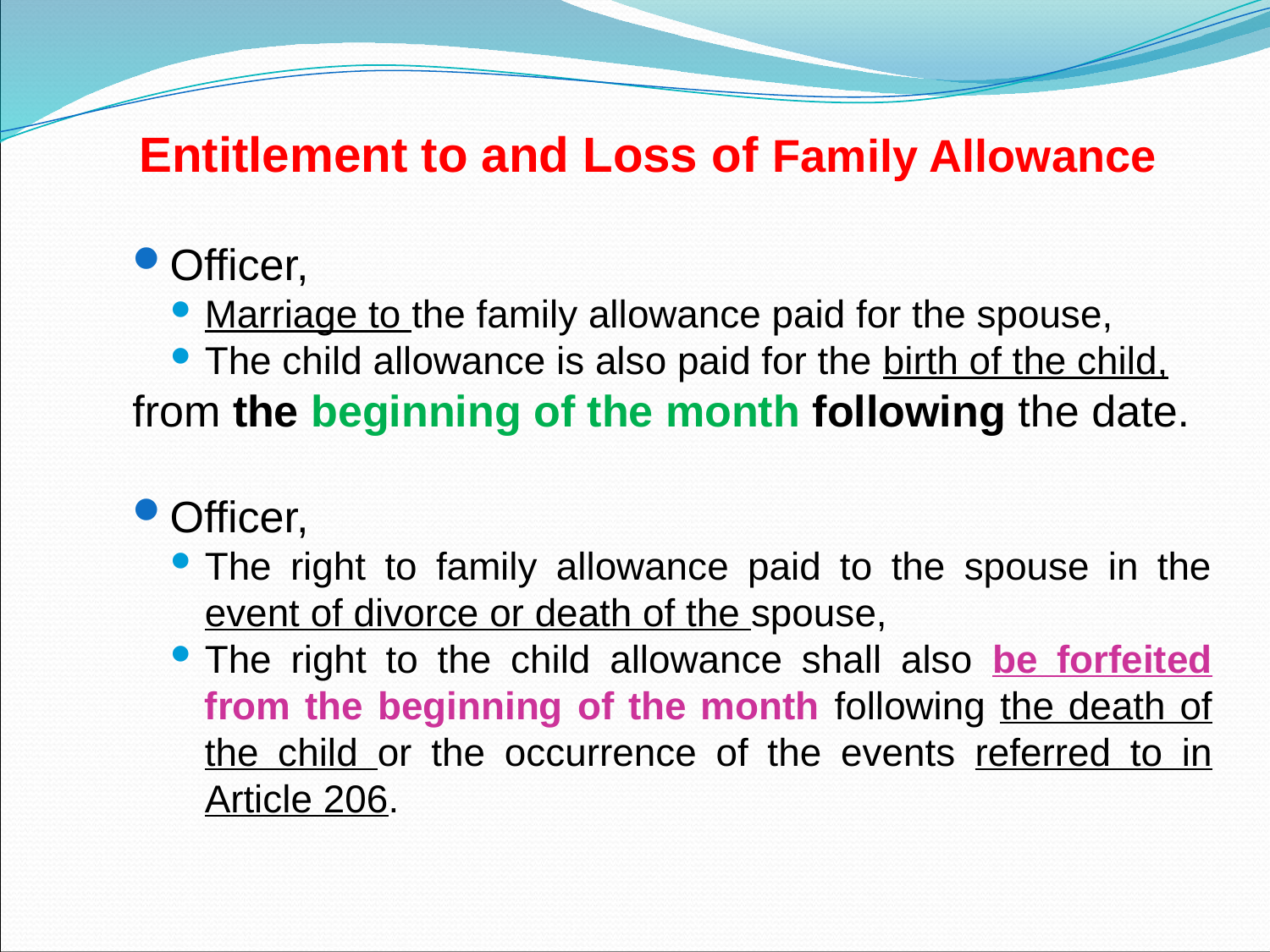

Entitlement to and Loss of Family Allowance

Officer,
Marriage to the family allowance paid for the spouse,
The child allowance is also paid for the birth of the child,
from the beginning of the month following the date.

Officer,
The right to family allowance paid to the spouse in the event of divorce or death of the spouse,
The right to the child allowance shall also be forfeited from the beginning of the month following the death of the child or the occurrence of the events referred to in Article 206.